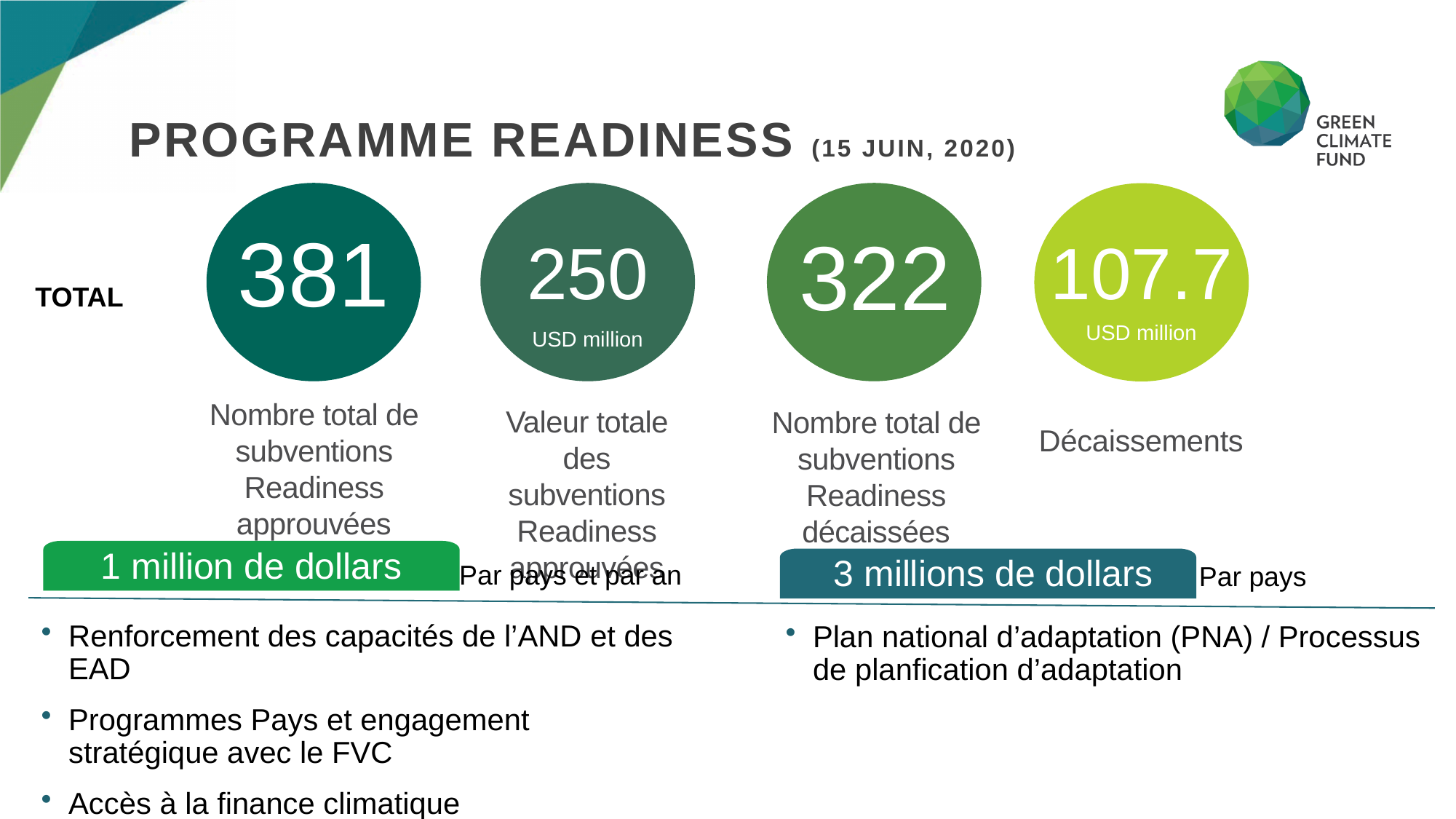

Programme Readiness (15 JUIN, 2020)

107.7
USD million
Décaissements
381
250
Nombre total de subventions Readiness approuvées
Valeur totale des subventions Readiness approuvées
Nombre total de subventions Readiness décaissées
322
142
TOTAL
USD million
USD million
USD million
1 million de dollars
 3 millions de dollars
Par pays et par an
Par pays

Renforcement des capacités de l’AND et des EAD
Programmes Pays et engagement stratégique avec le FVC
Accès à la finance climatique
Plan national d’adaptation (PNA) / Processus de planfication d’adaptation